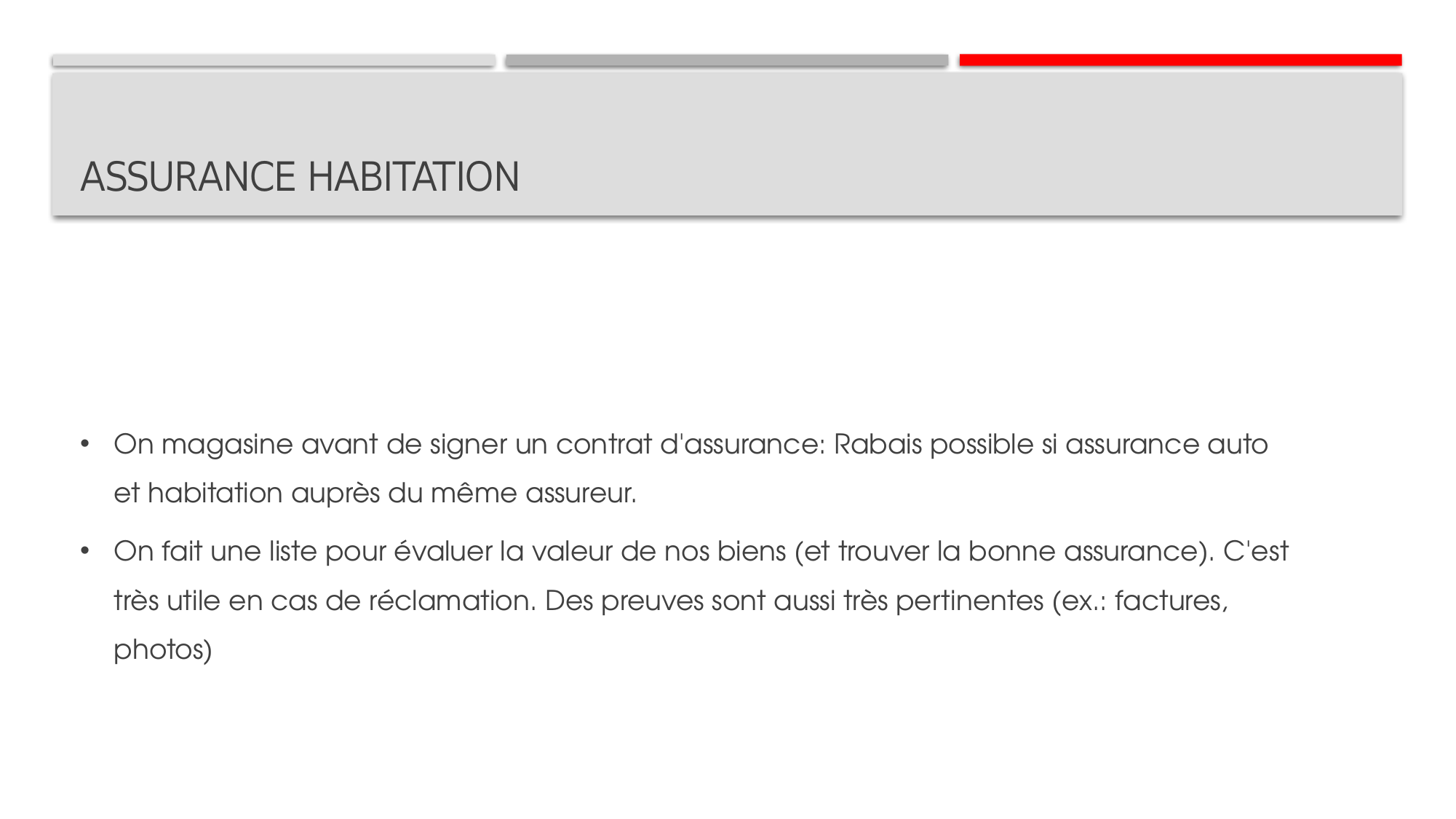

# Assurance habitation
On magasine avant de signer un contrat d'assurance: Rabais possible si assurance auto et habitation auprès du même assureur.
On fait une liste pour évaluer la valeur de nos biens (et trouver la bonne assurance). C'est très utile en cas de réclamation. Des preuves sont aussi très pertinentes (ex.: factures, photos)